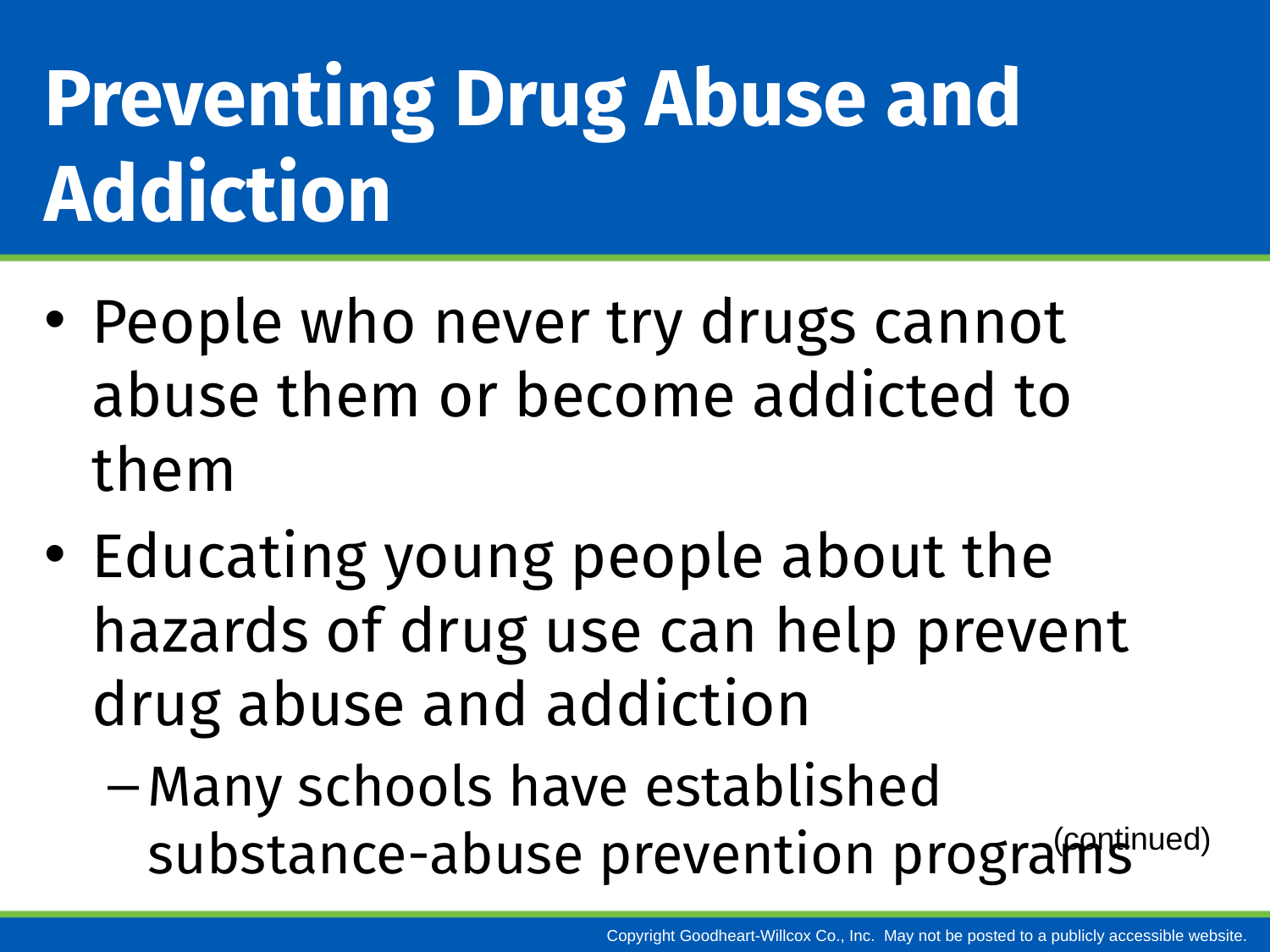

# Preventing Drug Abuse and Addiction
People who never try drugs cannot abuse them or become addicted to them
Educating young people about the hazards of drug use can help prevent drug abuse and addiction
Many schools have established
substance-abuse prevention programs
(continued)